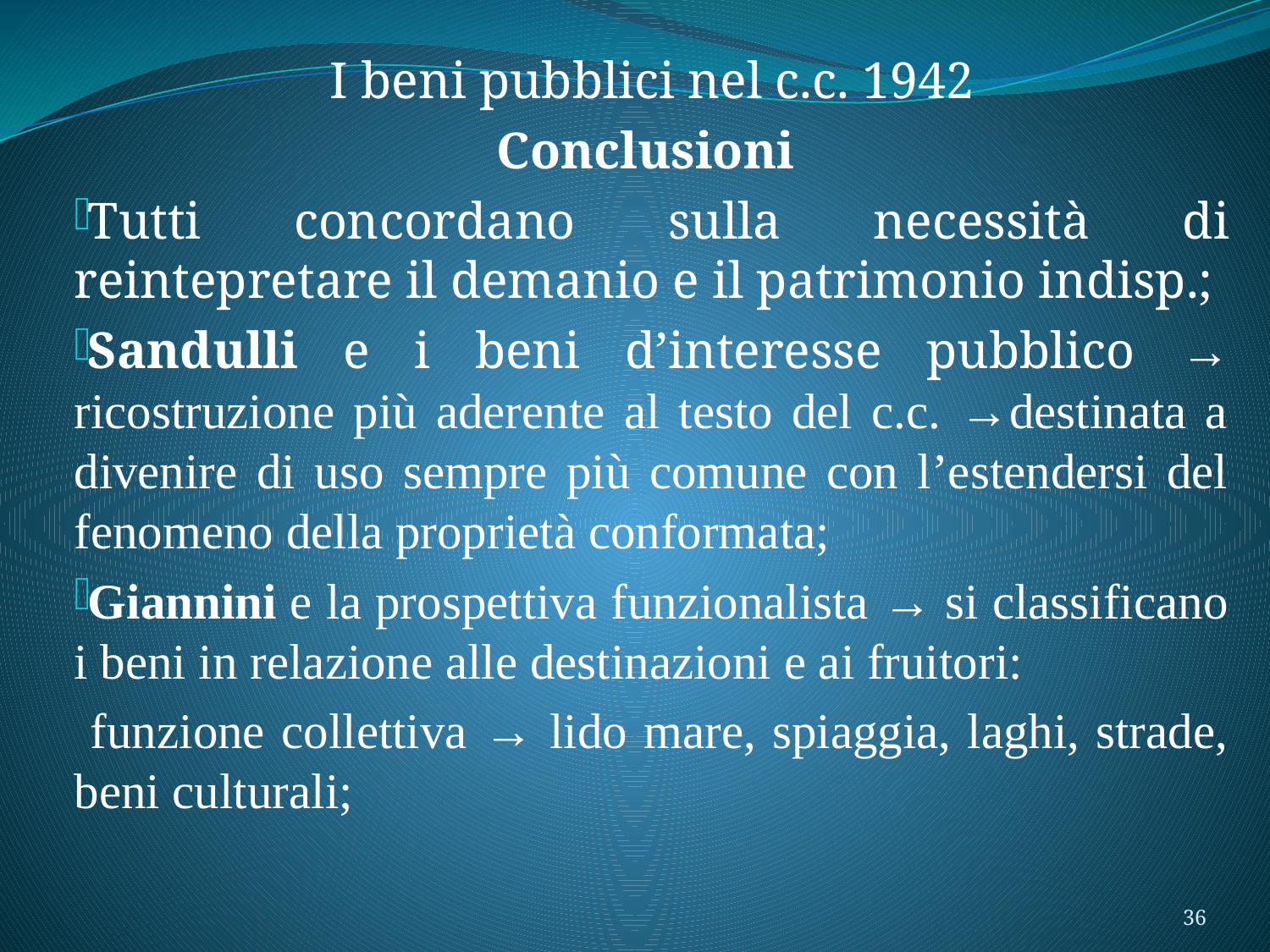

I beni pubblici nel c.c. 1942
Conclusioni
Tutti concordano sulla necessità di reintepretare il demanio e il patrimonio indisp.;
Sandulli e i beni d’interesse pubblico → ricostruzione più aderente al testo del c.c. →destinata a divenire di uso sempre più comune con l’estendersi del fenomeno della proprietà conformata;
Giannini e la prospettiva funzionalista → si classificano i beni in relazione alle destinazioni e ai fruitori:
 funzione collettiva → lido mare, spiaggia, laghi, strade, beni culturali;

36